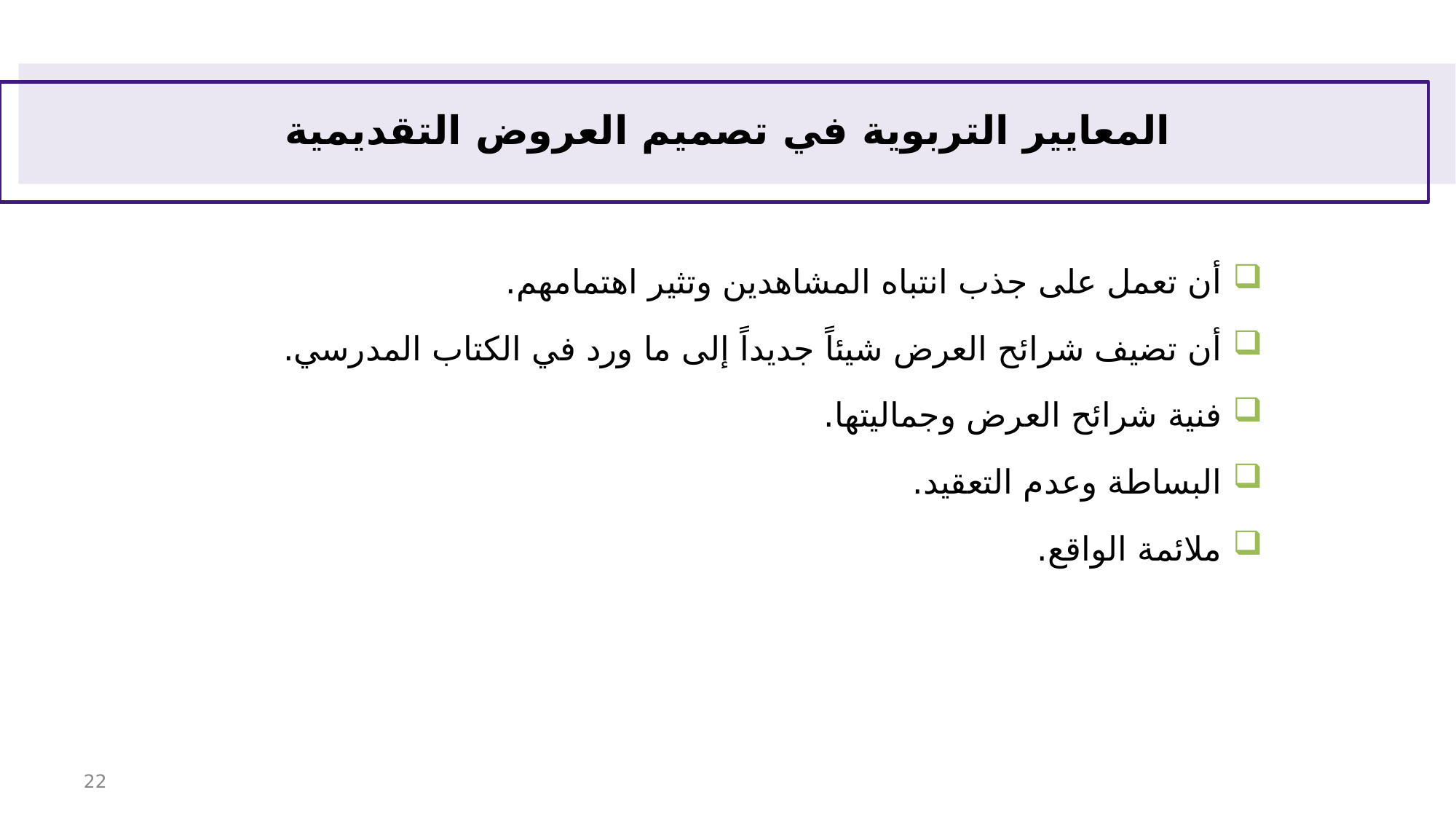

# المعايير التربوية في تصميم العروض التقديمية

أن تعمل على جذب انتباه المشاهدين وتثير اهتمامهم.
أن تضيف شرائح العرض شيئاً جديداً إلى ما ورد في الكتاب المدرسي.
فنية شرائح العرض وجماليتها.
البساطة وعدم التعقيد.
ملائمة الواقع.

22